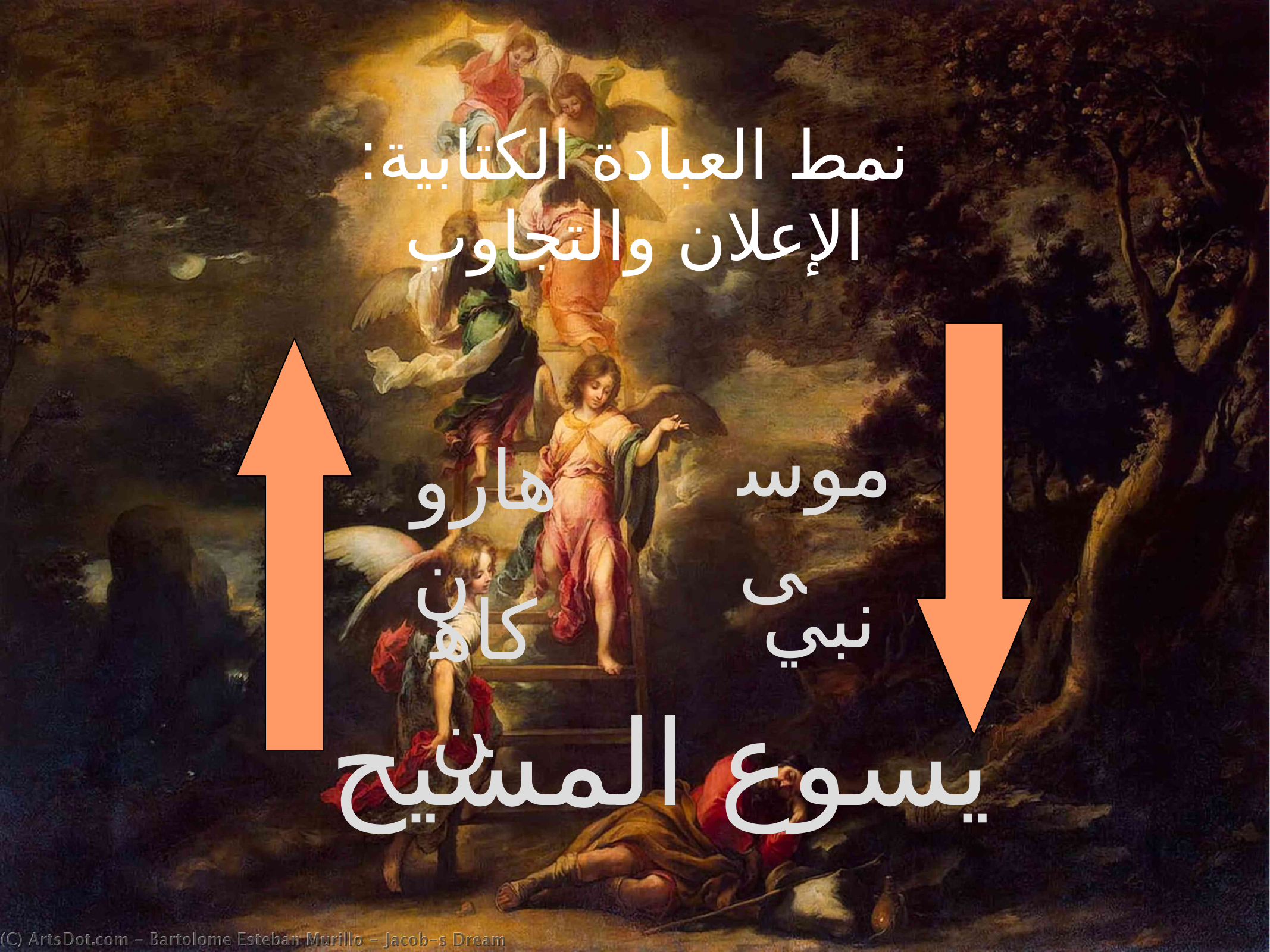

نمط العبادة الكتابية:
الإعلان والتجاوب

موسى
هارون
نبي
كاهن
يسوع المسيح